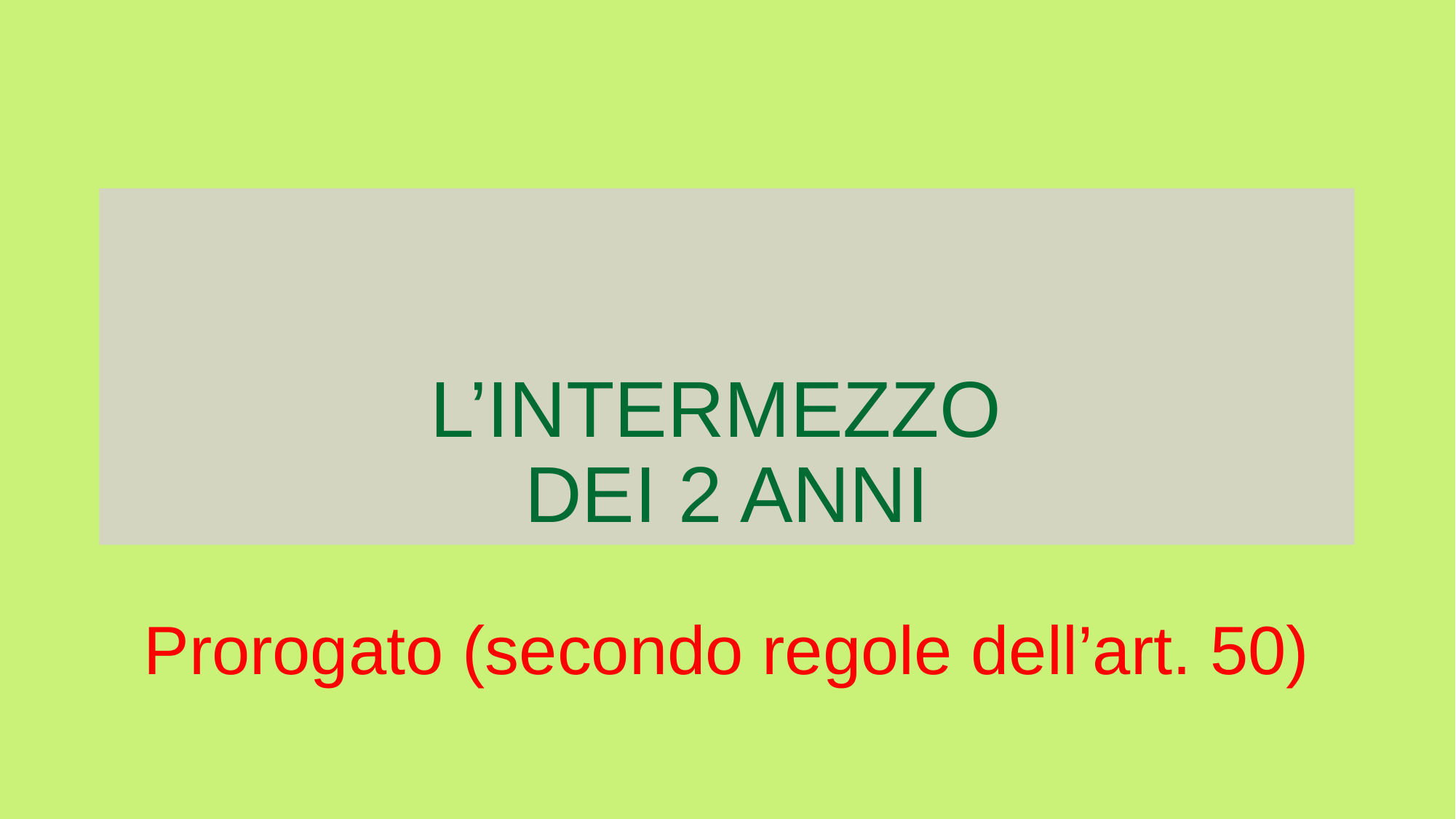

# L’INTERMEZZO DEI 2 ANNI

Prorogato (secondo regole dell’art. 50)